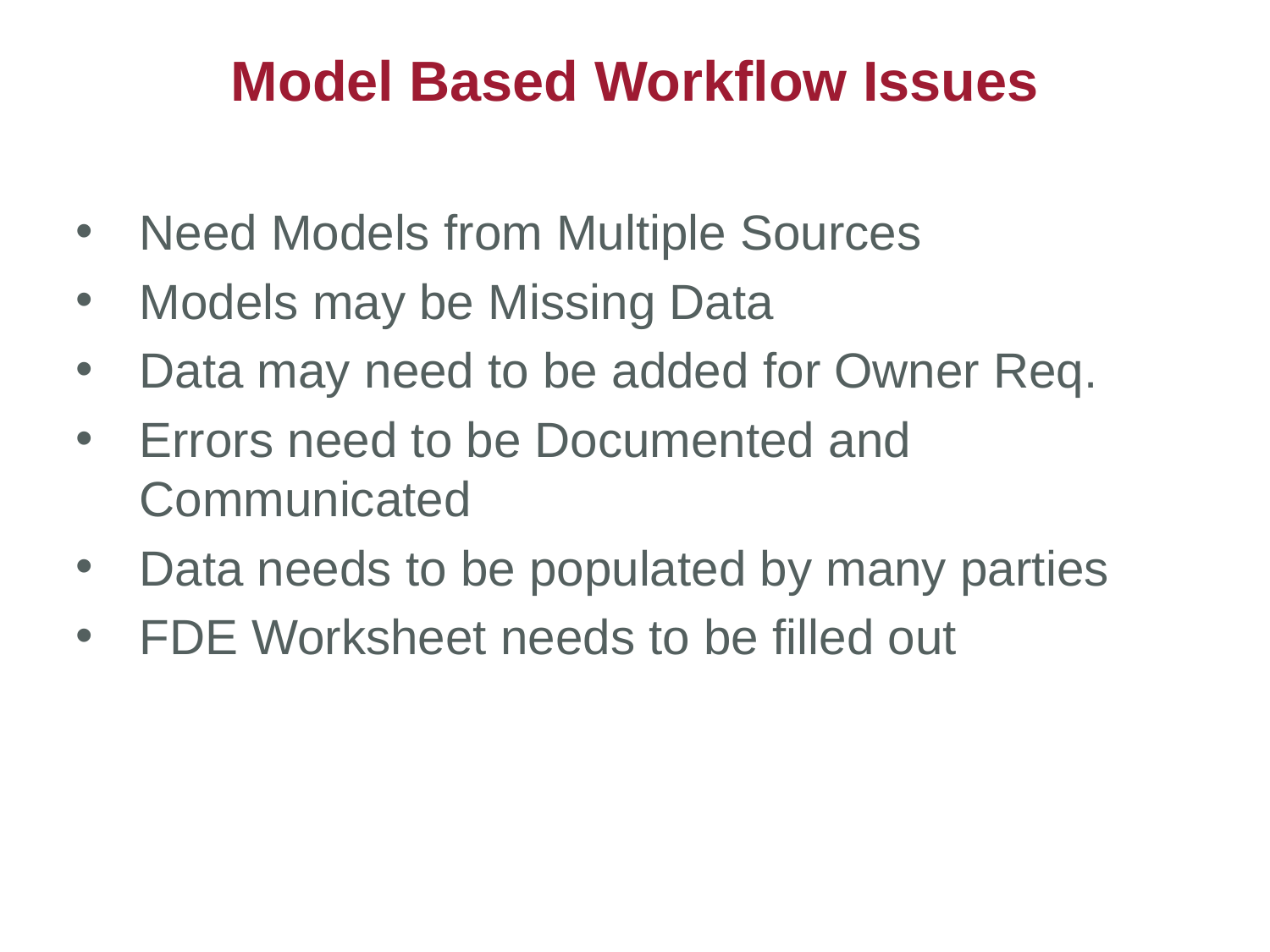

# Model Based Workflow Issues
Need Models from Multiple Sources
Models may be Missing Data
Data may need to be added for Owner Req.
Errors need to be Documented and Communicated
Data needs to be populated by many parties
FDE Worksheet needs to be filled out